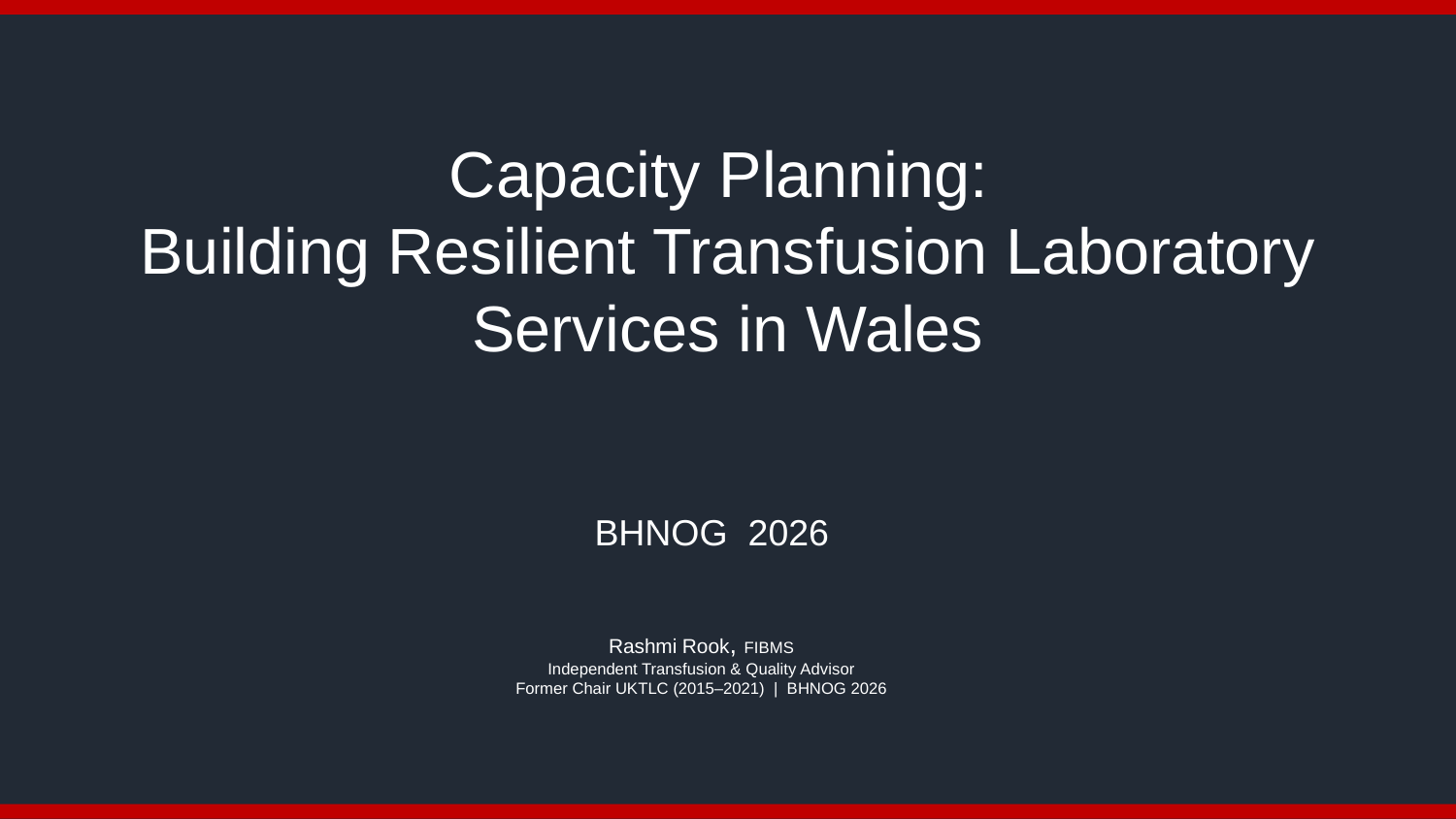

Capacity Planning:
Building Resilient Transfusion Laboratory Services in Wales
  BHNOG  2026
Rashmi Rook, FIBMS
Independent Transfusion & Quality Advisor
Former Chair UKTLC (2015–2021)  |  BHNOG 2026